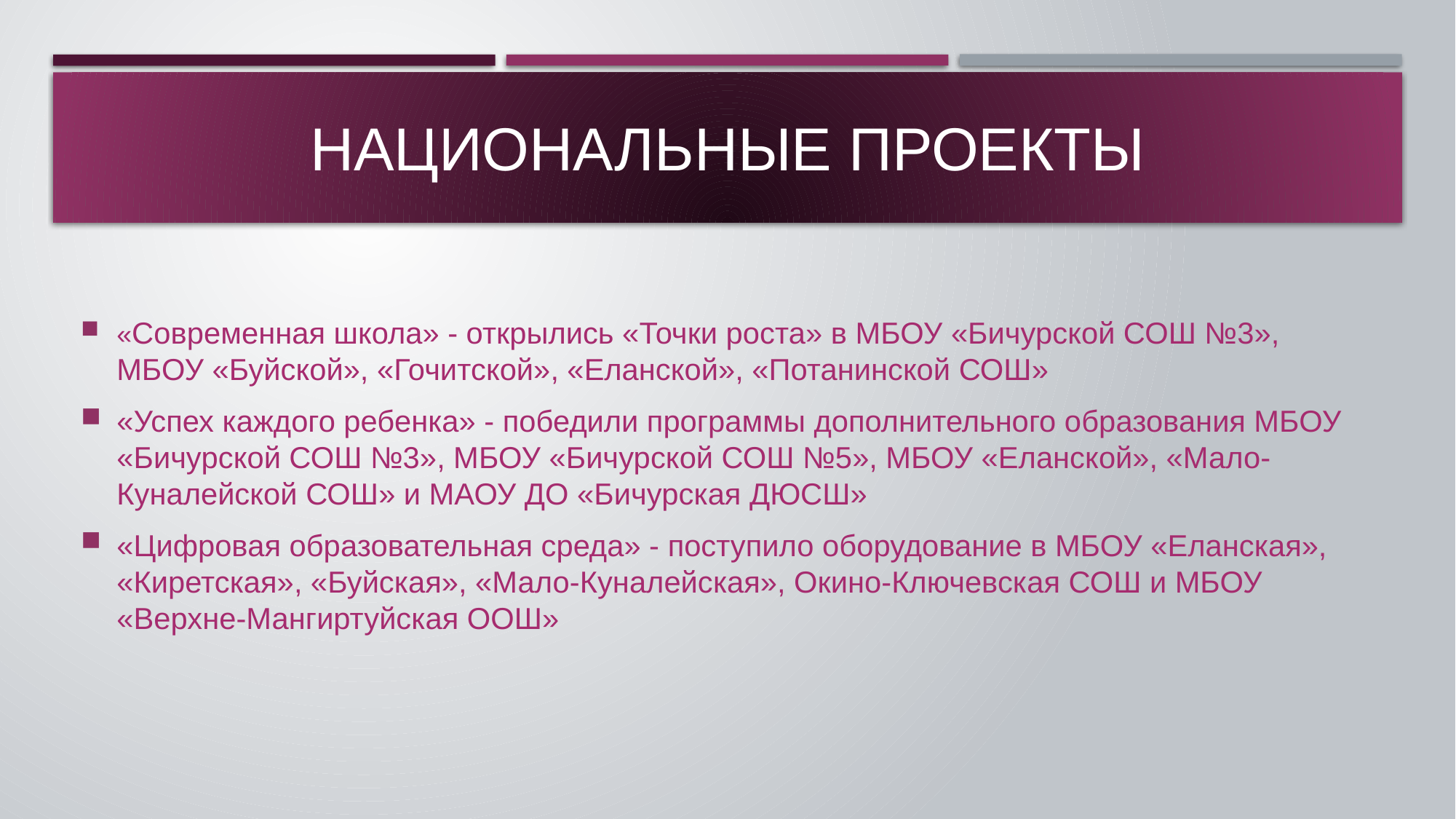

# Национальные проекты

«Современная школа» - открылись «Точки роста» в МБОУ «Бичурской СОШ №3», МБОУ «Буйской», «Гочитской», «Еланской», «Потанинской СОШ»
«Успех каждого ребенка» - победили программы дополнительного образования МБОУ «Бичурской СОШ №3», МБОУ «Бичурской СОШ №5», МБОУ «Еланской», «Мало-Куналейской СОШ» и МАОУ ДО «Бичурская ДЮСШ»
«Цифровая образовательная среда» - поступило оборудование в МБОУ «Еланская», «Киретская», «Буйская», «Мало-Куналейская», Окино-Ключевская СОШ и МБОУ «Верхне-Мангиртуйская ООШ»